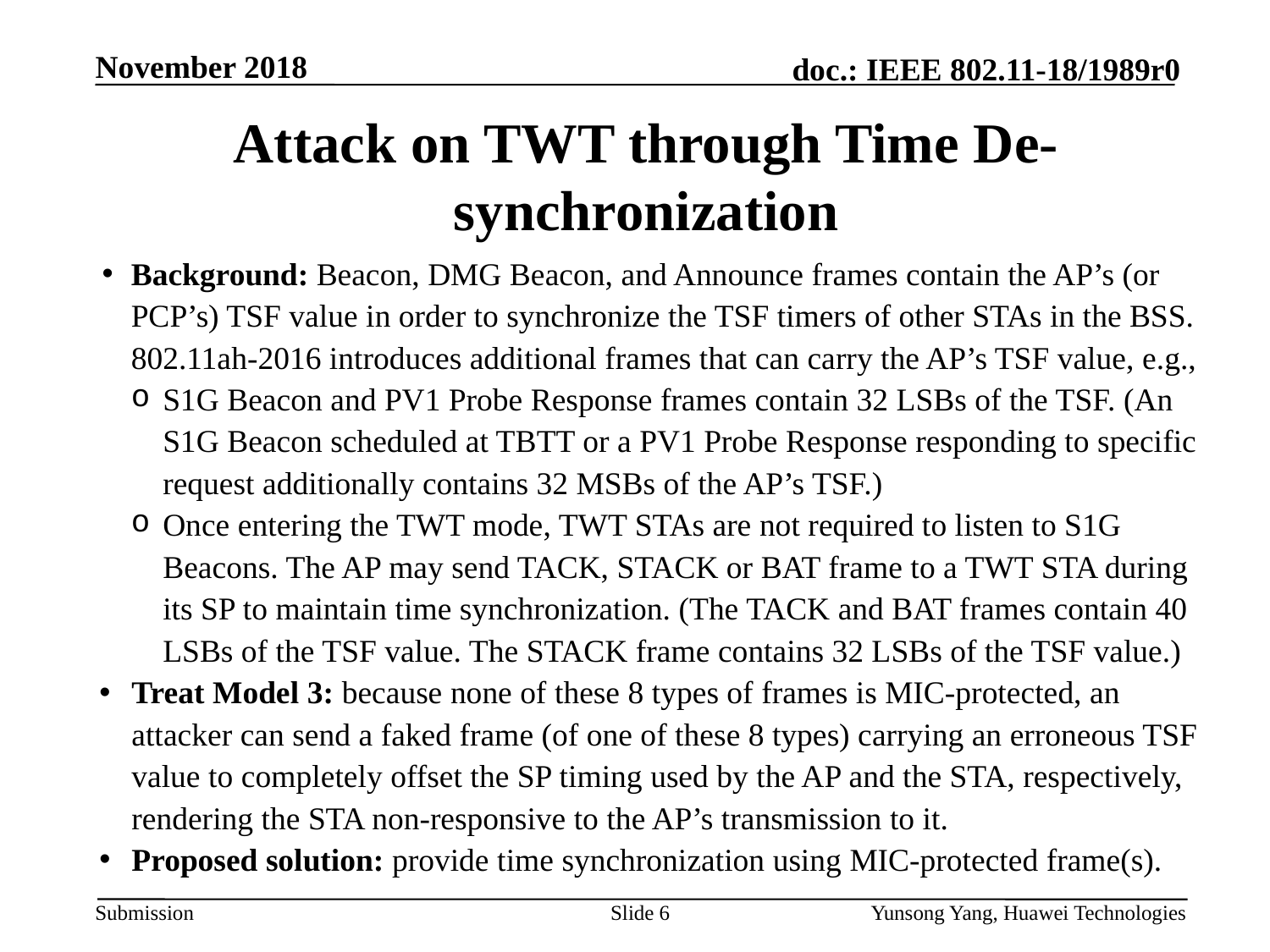

November 2018
# Attack on TWT through Time De-synchronization
Background: Beacon, DMG Beacon, and Announce frames contain the AP’s (or PCP’s) TSF value in order to synchronize the TSF timers of other STAs in the BSS. 802.11ah-2016 introduces additional frames that can carry the AP’s TSF value, e.g.,
S1G Beacon and PV1 Probe Response frames contain 32 LSBs of the TSF. (An S1G Beacon scheduled at TBTT or a PV1 Probe Response responding to specific request additionally contains 32 MSBs of the AP’s TSF.)
Once entering the TWT mode, TWT STAs are not required to listen to S1G Beacons. The AP may send TACK, STACK or BAT frame to a TWT STA during its SP to maintain time synchronization. (The TACK and BAT frames contain 40 LSBs of the TSF value. The STACK frame contains 32 LSBs of the TSF value.)
Treat Model 3: because none of these 8 types of frames is MIC-protected, an attacker can send a faked frame (of one of these 8 types) carrying an erroneous TSF value to completely offset the SP timing used by the AP and the STA, respectively, rendering the STA non-responsive to the AP’s transmission to it.
Proposed solution: provide time synchronization using MIC-protected frame(s).
Slide 6
Yunsong Yang, Huawei Technologies